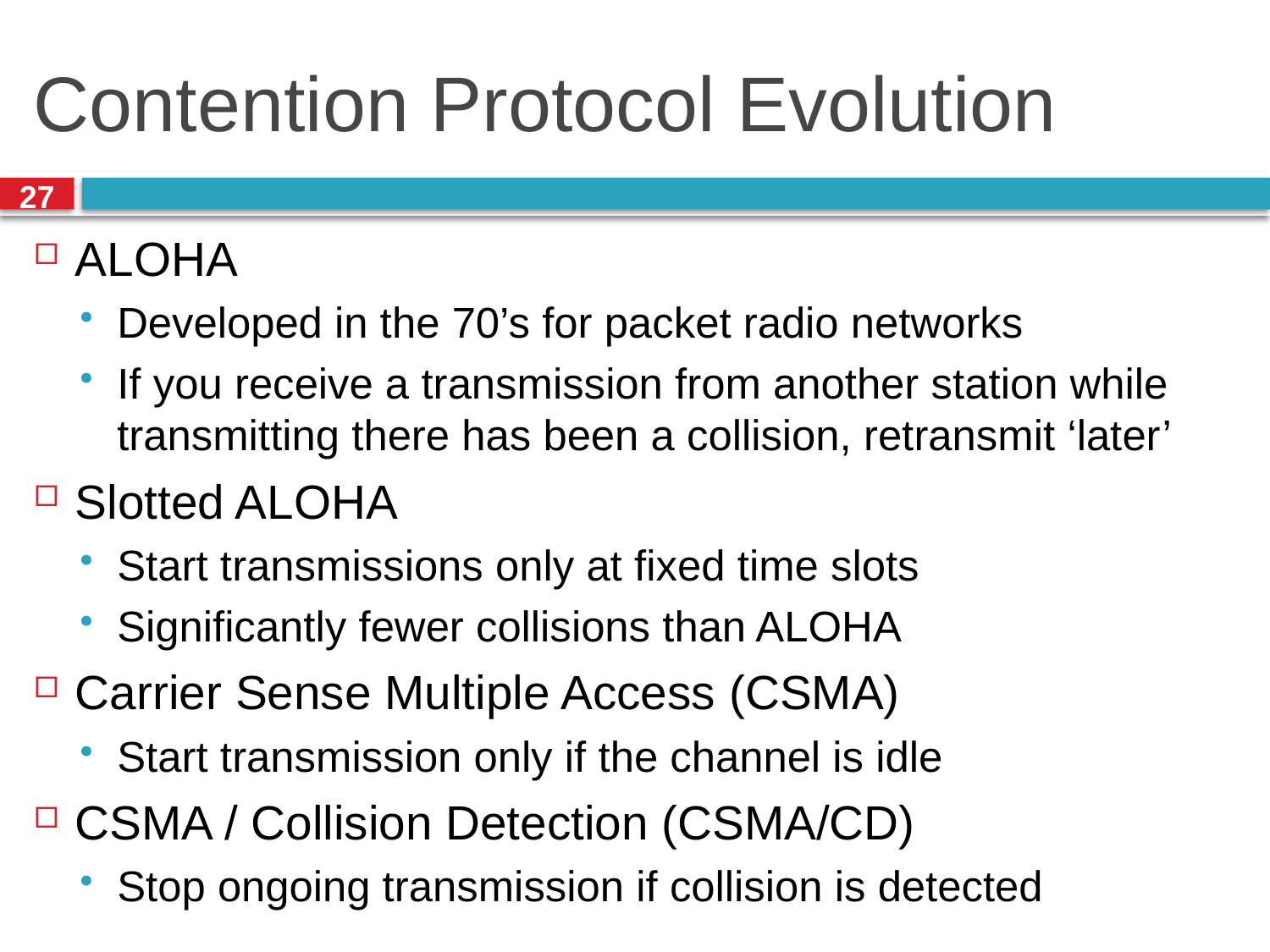

# Contention Protocol Evolution
27
ALOHA
Developed in the 70’s for packet radio networks
If you receive a transmission from another station while transmitting there has been a collision, retransmit ‘later’
Slotted ALOHA
Start transmissions only at fixed time slots
Significantly fewer collisions than ALOHA
Carrier Sense Multiple Access (CSMA)
Start transmission only if the channel is idle
CSMA / Collision Detection (CSMA/CD)
Stop ongoing transmission if collision is detected